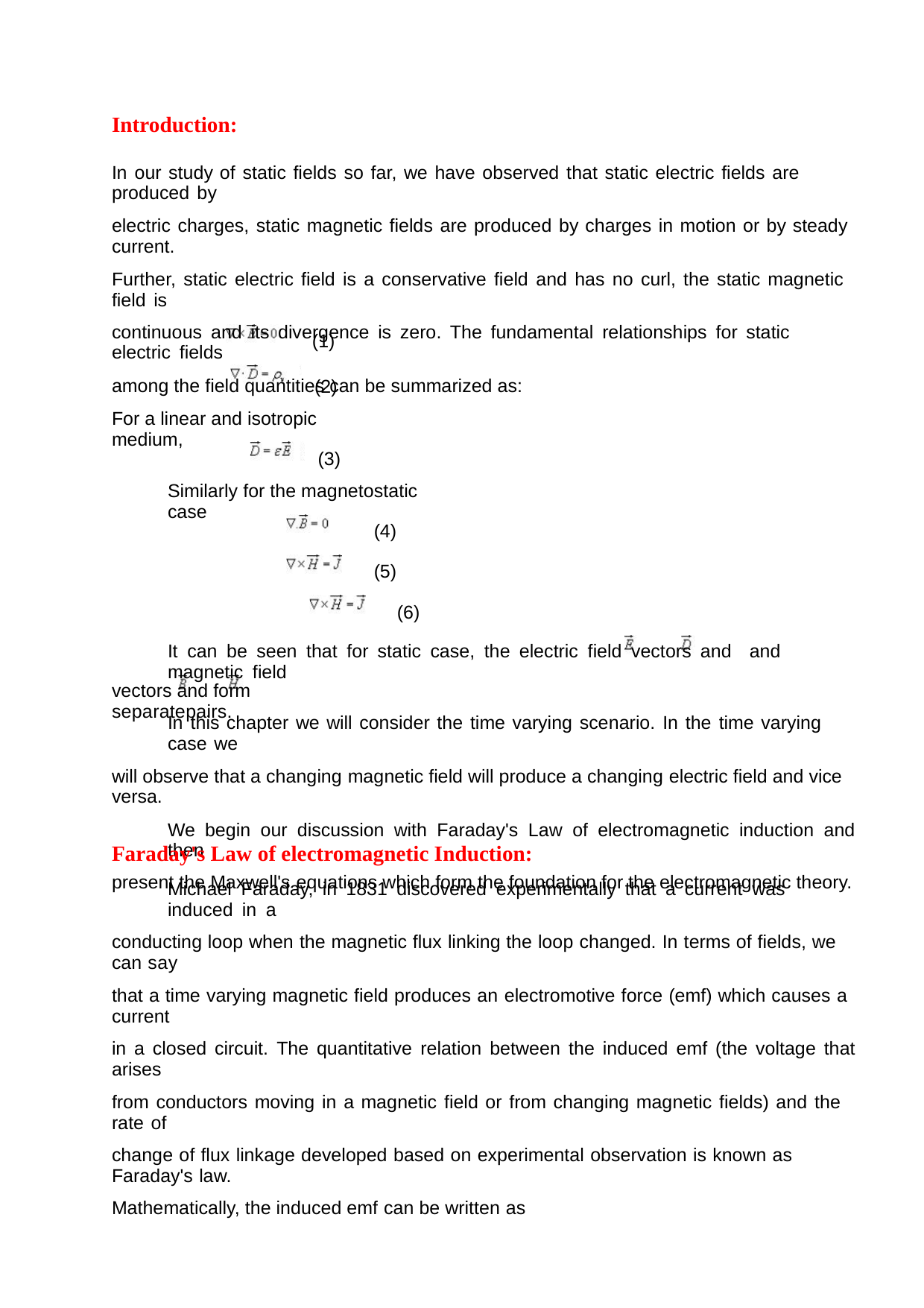

Introduction:
In our study of static fields so far, we have observed that static electric fields are produced by
electric charges, static magnetic fields are produced by charges in motion or by steady current.
Further, static electric field is a conservative field and has no curl, the static magnetic field is
continuous and its divergence is zero. The fundamental relationships for static electric fields
among the field quantities can be summarized as:

(1)

(2)
For a linear and isotropic medium,

(3)
Similarly for the magnetostatic case

(4)

(5)

(6)

It can be seen that for static case, the electric field vectors and and magnetic field

vectors and form separatepairs.
In this chapter we will consider the time varying scenario. In the time varying case we
will observe that a changing magnetic field will produce a changing electric field and vice versa.
We begin our discussion with Faraday's Law of electromagnetic induction and then
present the Maxwell's equations which form the foundation for the electromagnetic theory.
Faraday's Law of electromagnetic Induction:
Michael Faraday, in 1831 discovered experimentally that a current was induced in a
conducting loop when the magnetic flux linking the loop changed. In terms of fields, we can say
that a time varying magnetic field produces an electromotive force (emf) which causes a current
in a closed circuit. The quantitative relation between the induced emf (the voltage that arises
from conductors moving in a magnetic field or from changing magnetic fields) and the rate of
change of flux linkage developed based on experimental observation is known as Faraday's law.
Mathematically, the induced emf can be written as